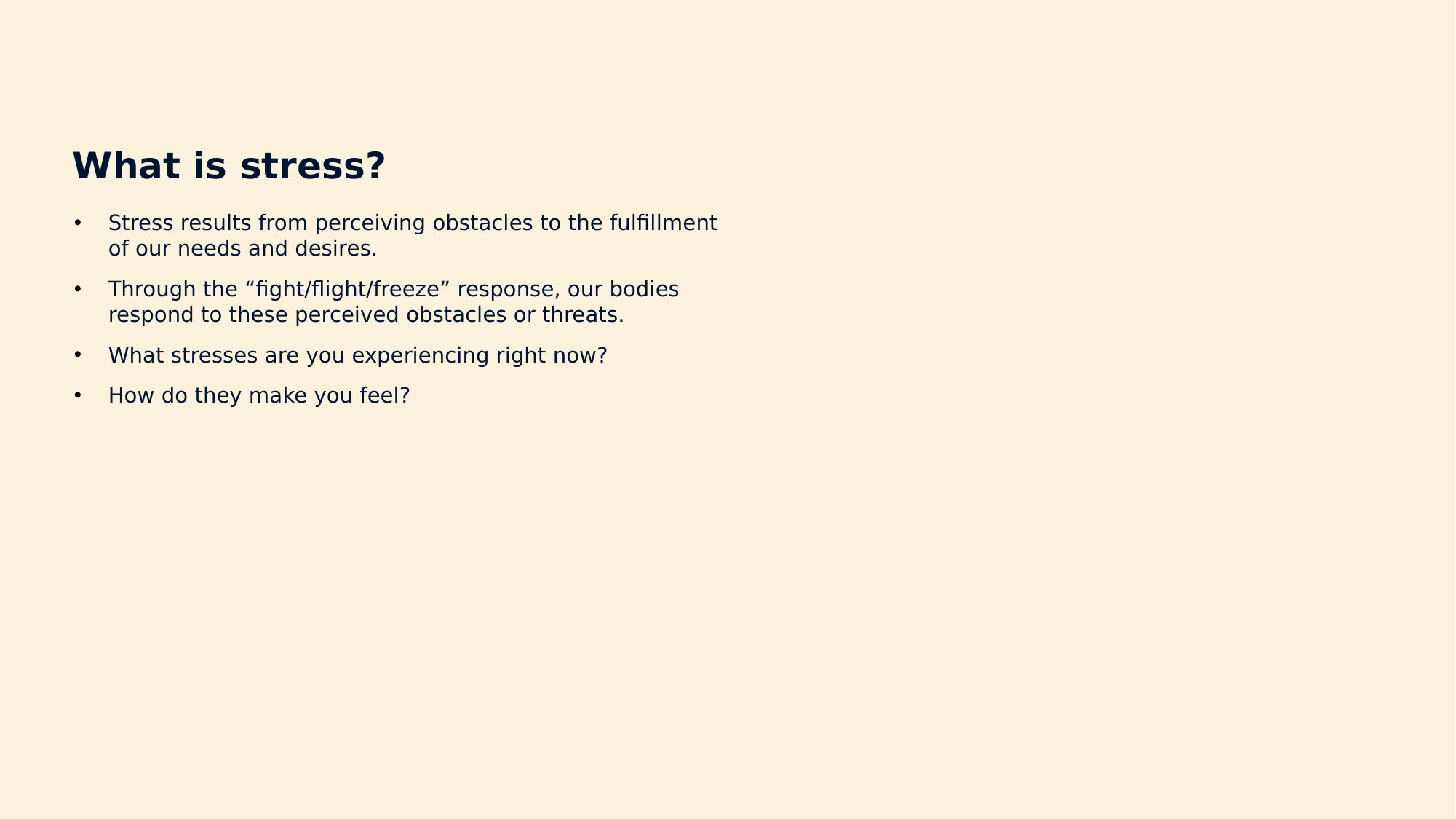

What is stress?
Stress results from perceiving obstacles to the fulfillment of our needs and desires.
Through the “fight/flight/freeze” response, our bodies respond to these perceived obstacles or threats.
What stresses are you experiencing right now?
How do they make you feel?